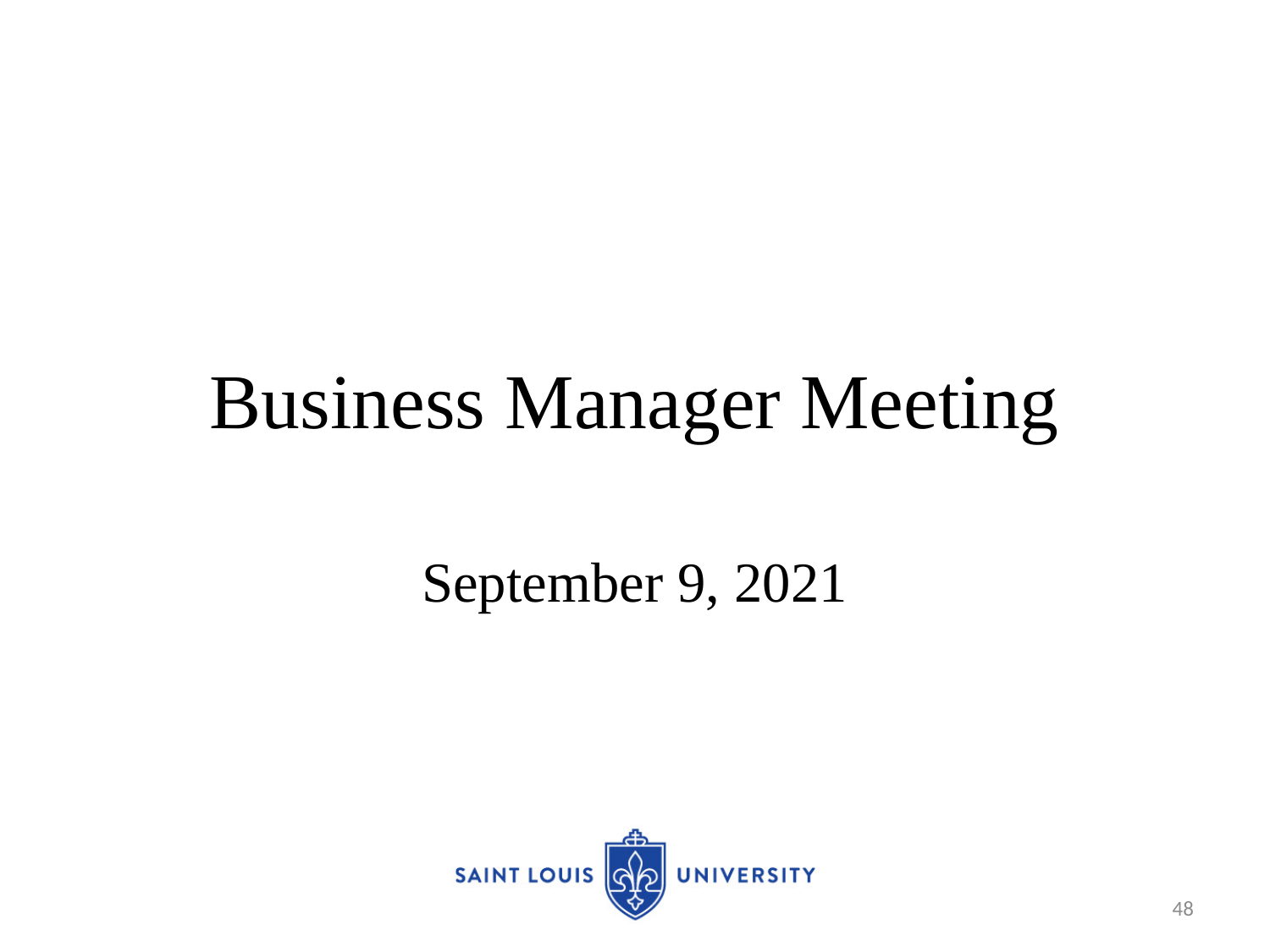

# Business Manager Meeting
September 9, 2021
48